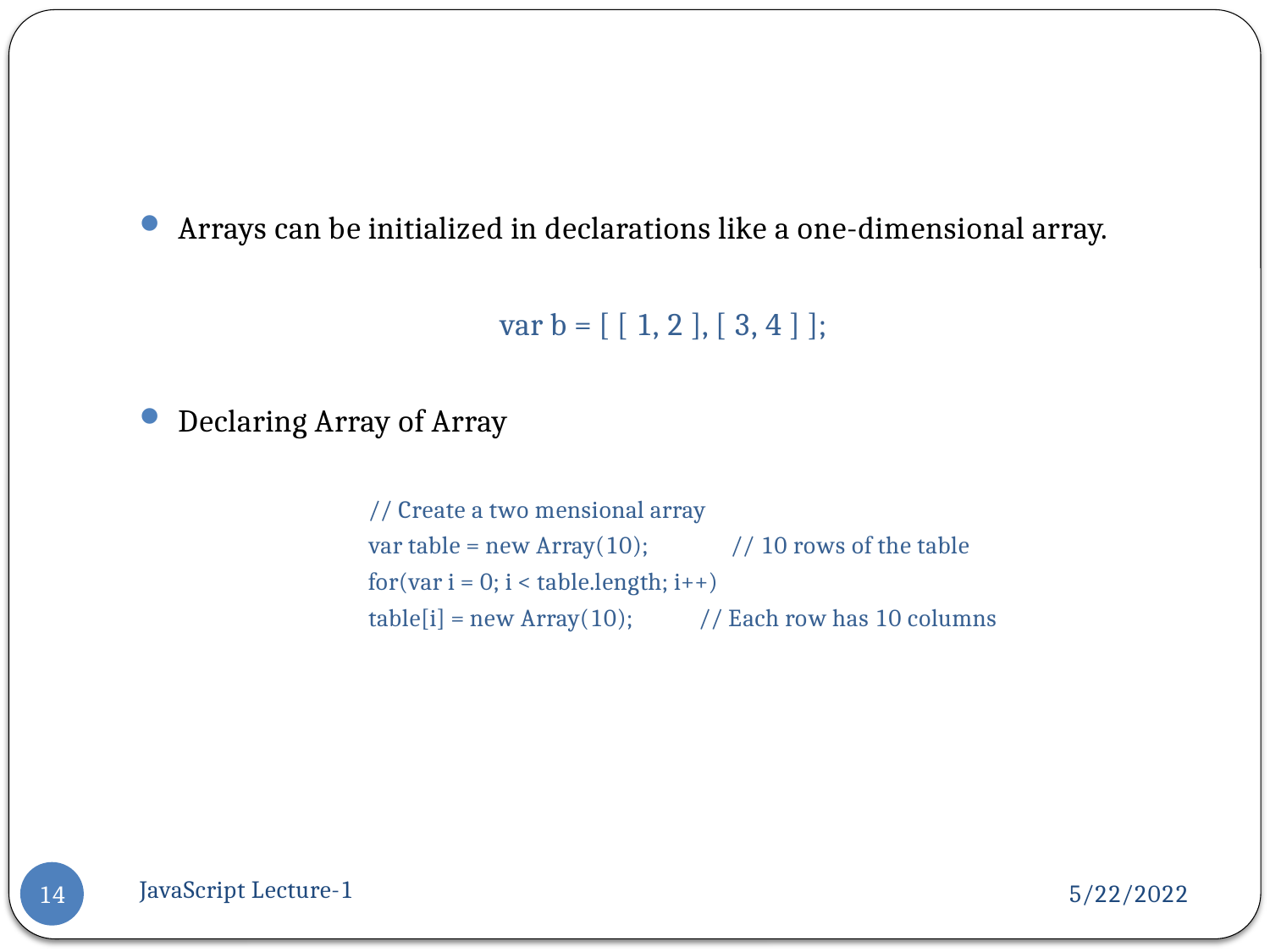

#
Arrays can be initialized in declarations like a one-dimensional array.

var b = [ [ 1, 2 ], [ 3, 4 ] ];

Declaring Array of Array

// Create a two mensional array
var table = new Array(10);               // 10 rows of the table
for(var i = 0; i < table.length; i++)
table[i] = new Array(10);            // Each row has 10 columns
JavaScript Lecture-1
5/22/2022
14